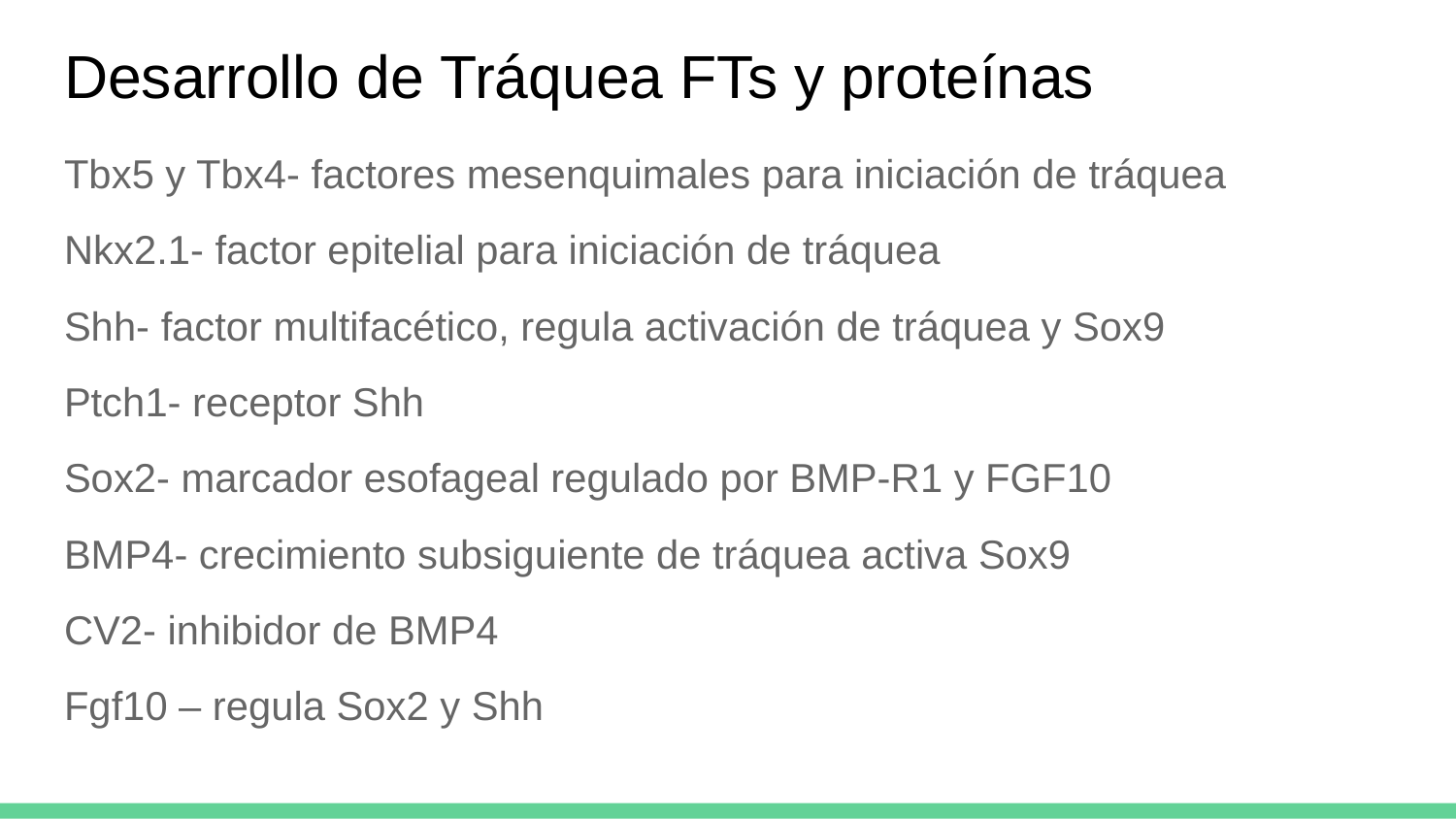

# Desarrollo de Tráquea FTs y proteínas
Tbx5 y Tbx4- factores mesenquimales para iniciación de tráquea
Nkx2.1- factor epitelial para iniciación de tráquea
Shh- factor multifacético, regula activación de tráquea y Sox9
Ptch1- receptor Shh
Sox2- marcador esofageal regulado por BMP-R1 y FGF10
BMP4- crecimiento subsiguiente de tráquea activa Sox9
CV2- inhibidor de BMP4
Fgf10 – regula Sox2 y Shh